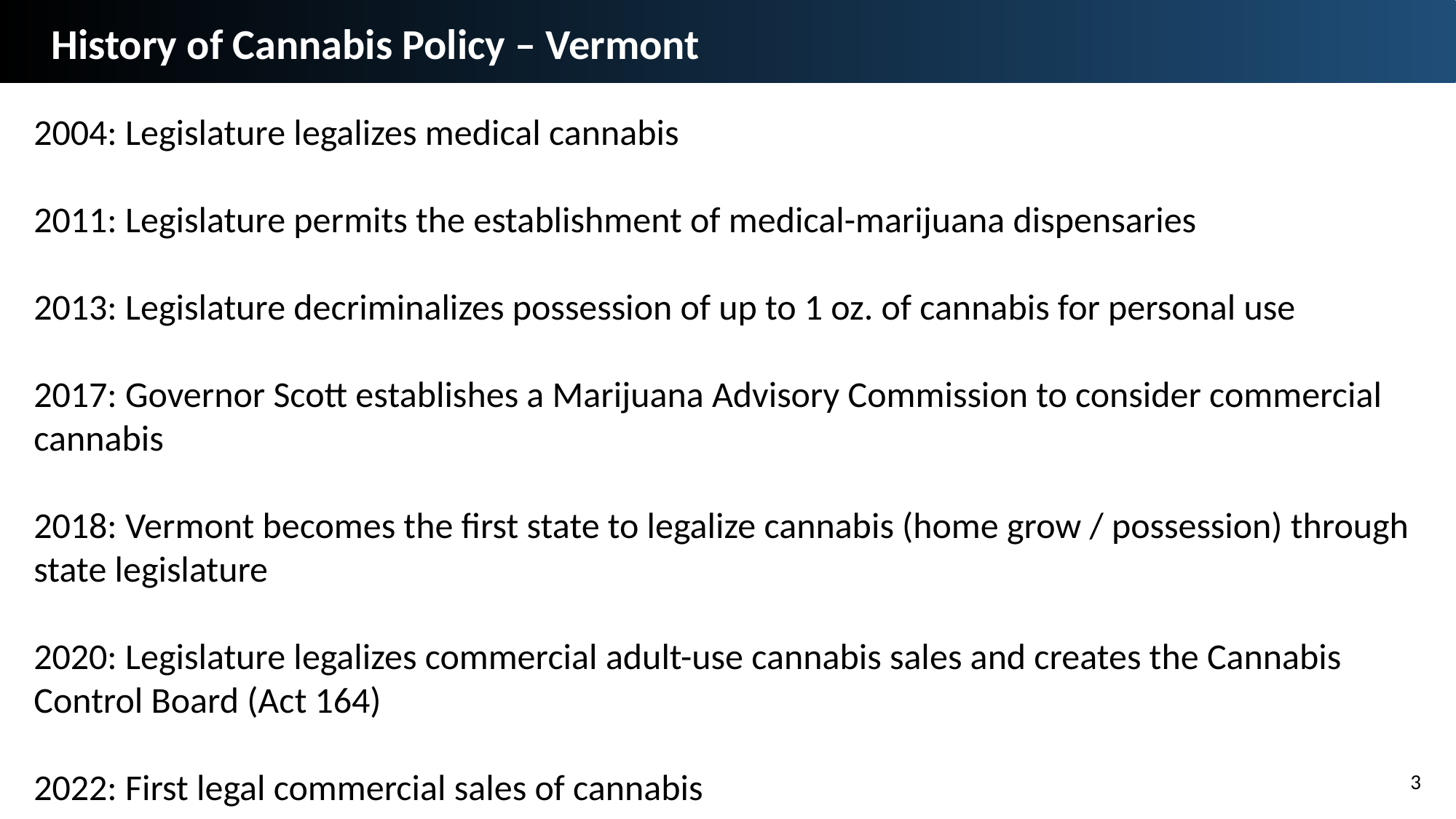

History of Cannabis Policy – Vermont

2004: Legislature legalizes medical cannabis

2011: Legislature permits the establishment of medical-marijuana dispensaries

2013: Legislature decriminalizes possession of up to 1 oz. of cannabis for personal use

2017: Governor Scott establishes a Marijuana Advisory Commission to consider commercial cannabis

2018: Vermont becomes the first state to legalize cannabis (home grow / possession) through state legislature

2020: Legislature legalizes commercial adult-use cannabis sales and creates the Cannabis Control Board (Act 164)

2022: First legal commercial sales of cannabis
3